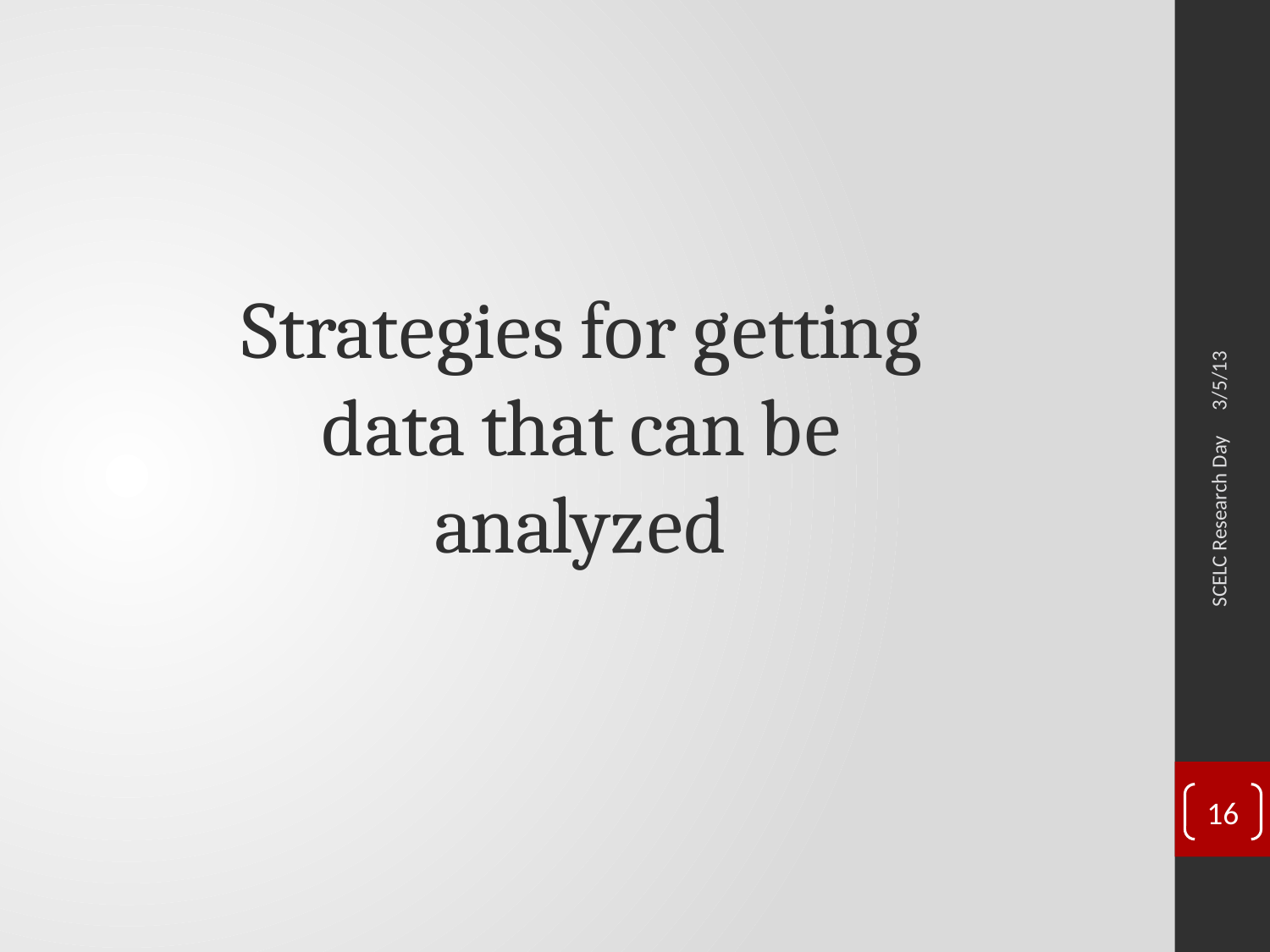

# Strategies for getting data that can be analyzed
3/5/13
SCELC Research Day
16